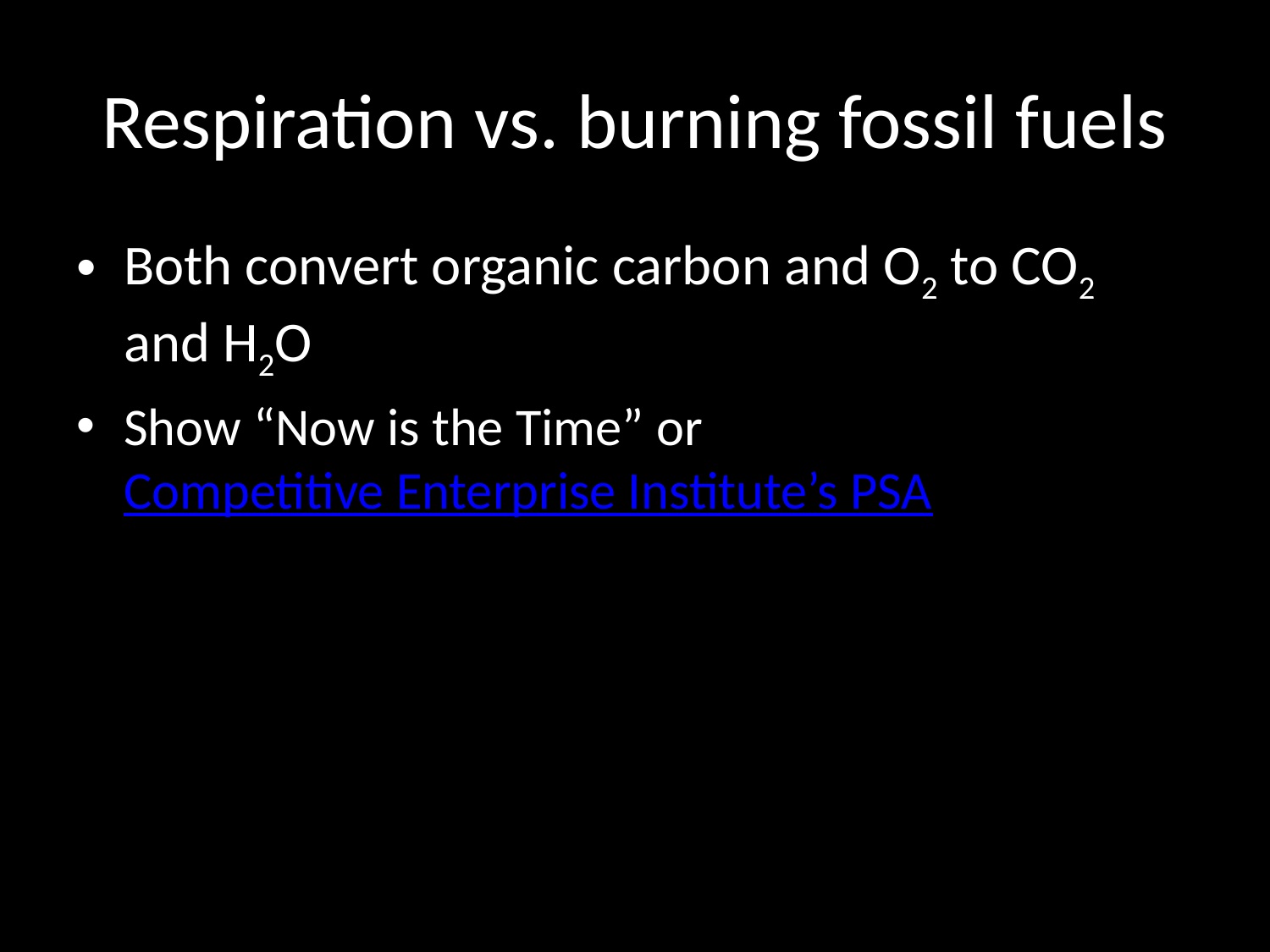

# Respiration vs. burning fossil fuels
Both convert organic carbon and O2 to CO2 and H2O
Show “Now is the Time” or Competitive Enterprise Institute’s PSA